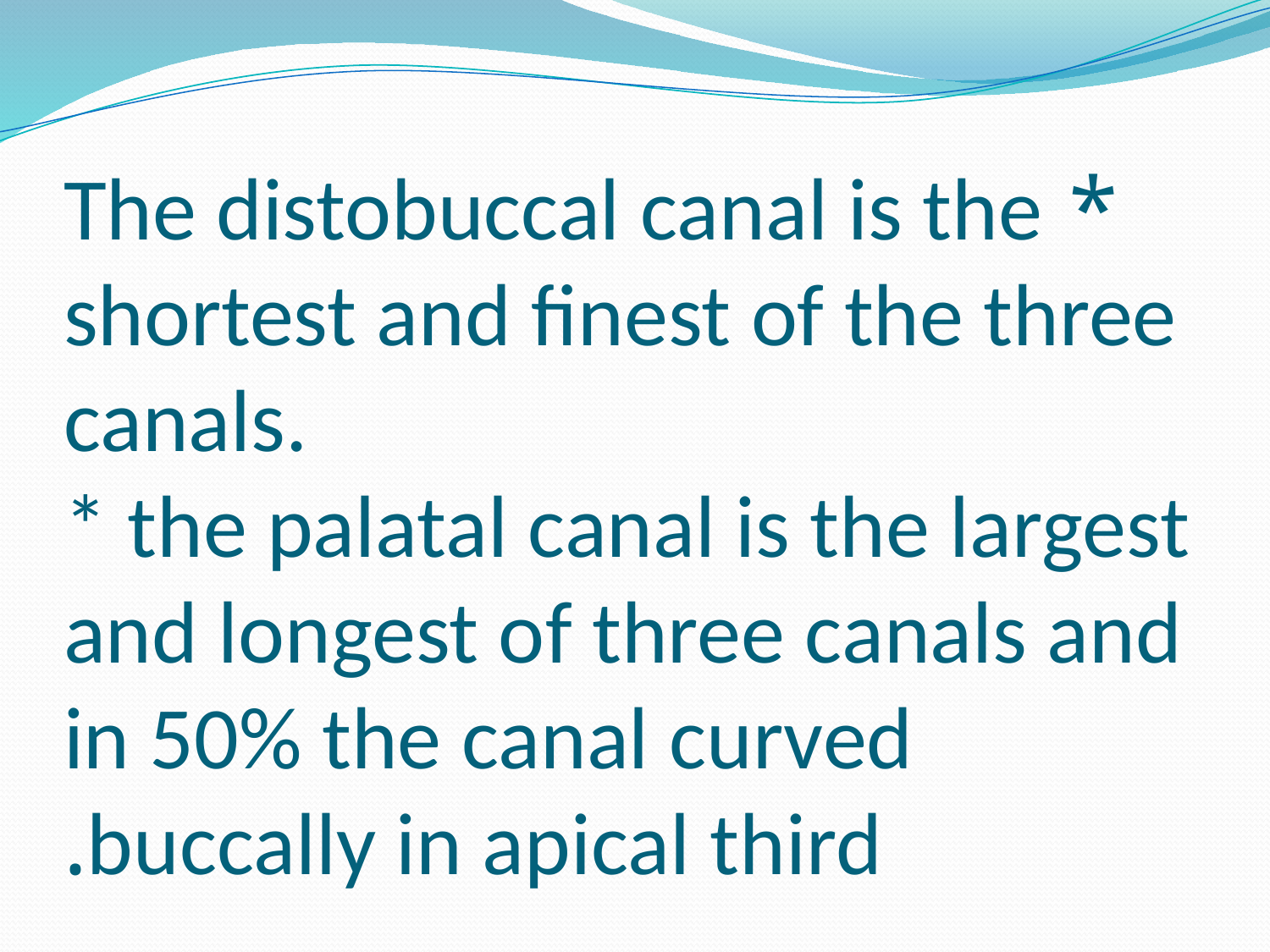

# * The distobuccal canal is the shortest and finest of the three canals. * the palatal canal is the largest and longest of three canals and in 50% the canal curved buccally in apical third.